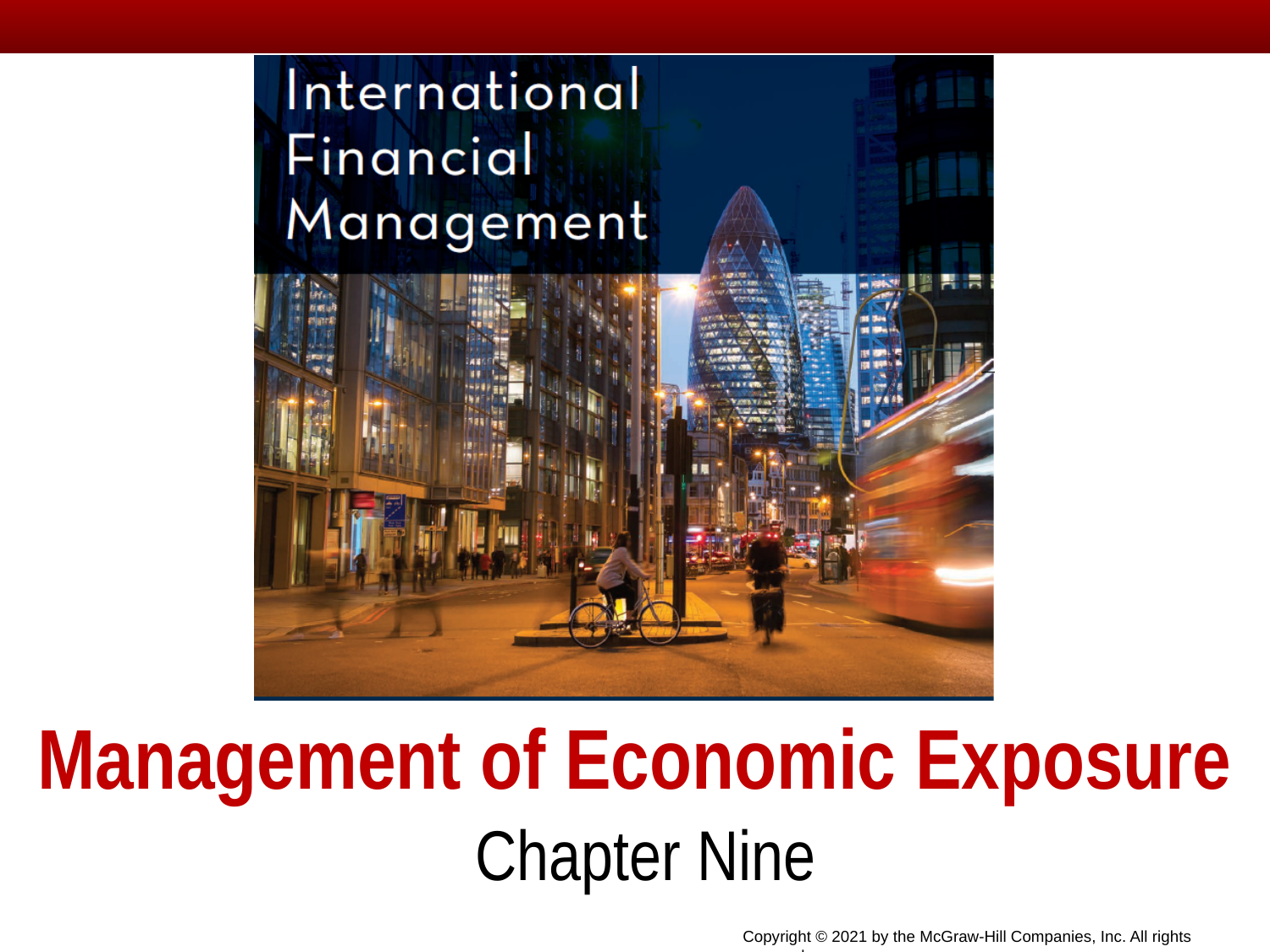

# Management of Economic Exposure
Chapter Nine
Copyright © 2021 by the McGraw-Hill Companies, Inc. All rights reserved.